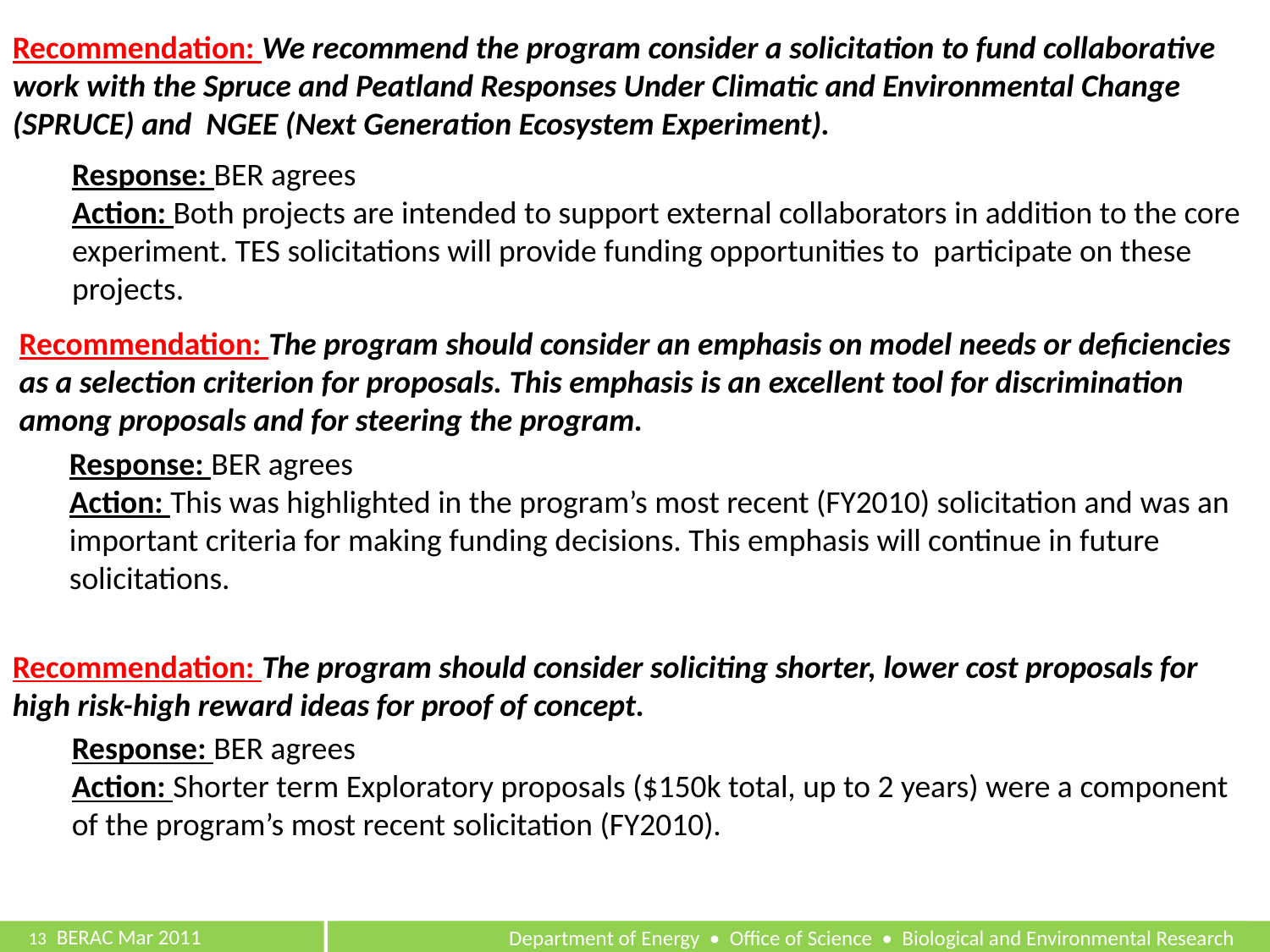

Recommendation: We recommend the program consider a solicitation to fund collaborative work with the Spruce and Peatland Responses Under Climatic and Environmental Change (SPRUCE) and  NGEE (Next Generation Ecosystem Experiment).
Response: BER agrees
Action: Both projects are intended to support external collaborators in addition to the core
experiment. TES solicitations will provide funding opportunities to  participate on these
projects.
Recommendation: The program should consider an emphasis on model needs or deficiencies
as a selection criterion for proposals. This emphasis is an excellent tool for discrimination
among proposals and for steering the program.
Response: BER agrees
Action: This was highlighted in the program’s most recent (FY2010) solicitation and was an
important criteria for making funding decisions. This emphasis will continue in future
solicitations.
Recommendation: The program should consider soliciting shorter, lower cost proposals for high risk-high reward ideas for proof of concept.
Response: BER agrees
Action: Shorter term Exploratory proposals ($150k total, up to 2 years) were a component
of the program’s most recent solicitation (FY2010).
13	 BERAC Mar 2011

Department of Energy  •  Office of Science  •  Biological and Environmental Research